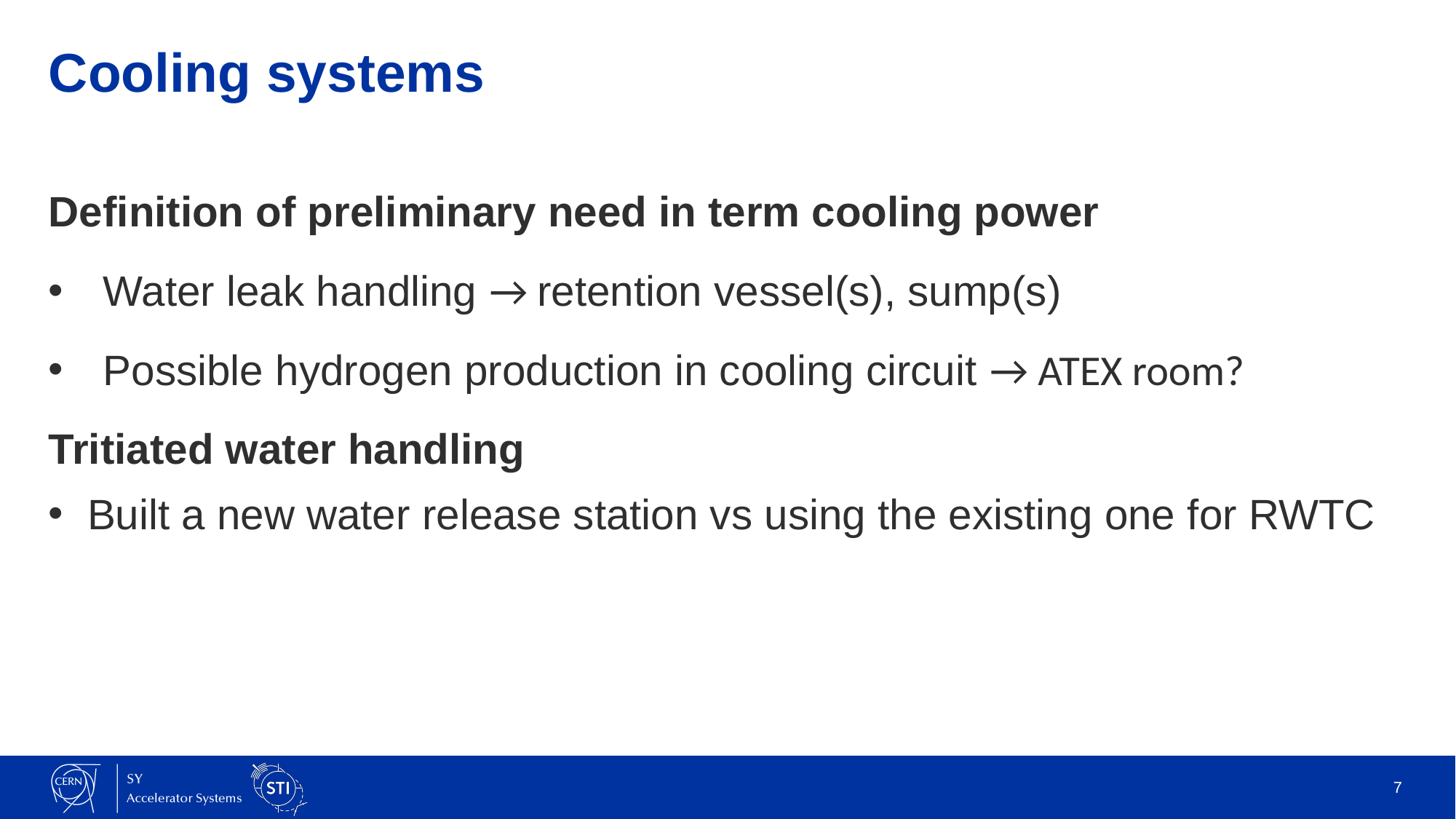

# Cooling systems
Definition of preliminary need in term cooling power
Water leak handling → retention vessel(s), sump(s)
Possible hydrogen production in cooling circuit → ATEX room?
Tritiated water handling
Built a new water release station vs using the existing one for RWTC
7